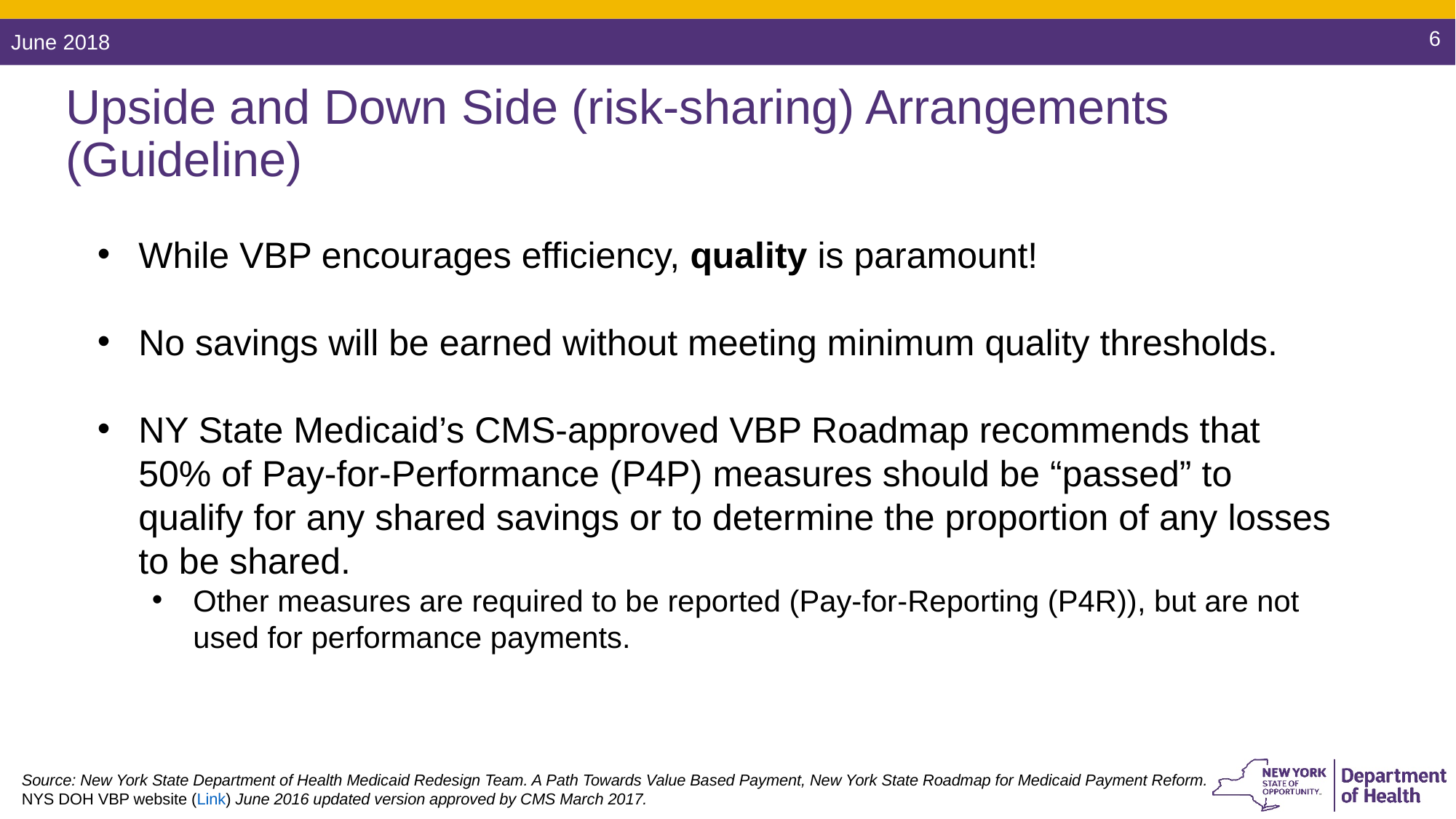

6
Upside and Down Side (risk-sharing) Arrangements (Guideline)
While VBP encourages efficiency, quality is paramount!

No savings will be earned without meeting minimum quality thresholds.

NY State Medicaid’s CMS-approved VBP Roadmap recommends that 50% of Pay-for-Performance (P4P) measures should be “passed” to qualify for any shared savings or to determine the proportion of any losses to be shared.
Other measures are required to be reported (Pay-for-Reporting (P4R)), but are not used for performance payments.
Source: New York State Department of Health Medicaid Redesign Team. A Path Towards Value Based Payment, New York State Roadmap for Medicaid Payment Reform. NYS DOH VBP website (Link) June 2016 updated version approved by CMS March 2017.